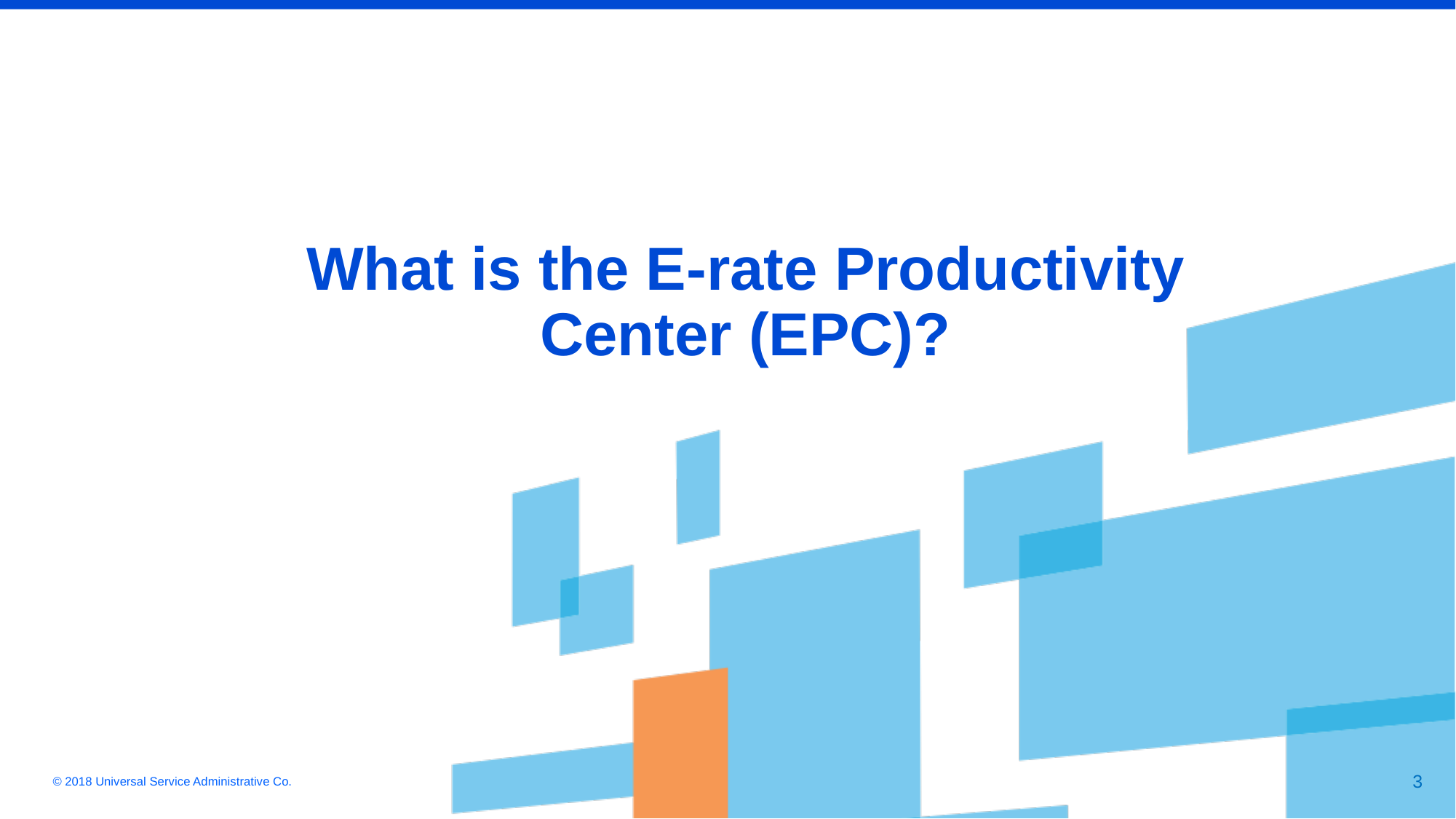

What is the E-rate Productivity Center (EPC)?

© 2018 Universal Service Administrative Co.
3